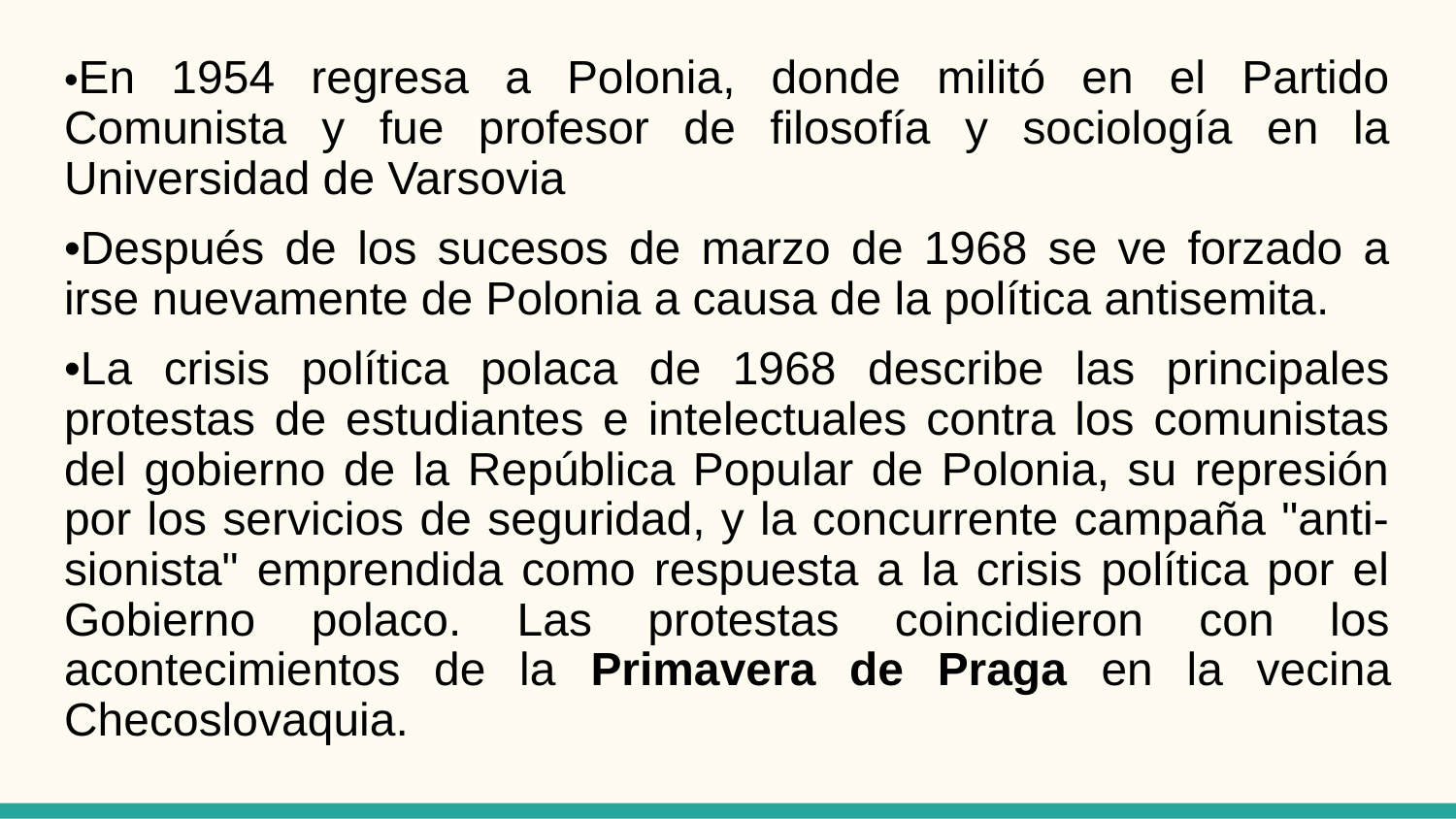

•En 1954 regresa a Polonia, donde militó en el Partido Comunista​ y fue profesor de filosofía y sociología en la Universidad de Varsovia
•Después de los sucesos de marzo de 1968 se ve forzado a irse nuevamente de Polonia a causa de la política antisemita.
•La crisis política polaca de 1968 describe las principales protestas de estudiantes e intelectuales contra los comunistas del gobierno de la República Popular de Polonia, su represión por los servicios de seguridad, y la concurrente campaña "anti-sionista" emprendida como respuesta a la crisis política por el Gobierno polaco. Las protestas coincidieron con los acontecimientos de la Primavera de Praga en la vecina Checoslovaquia.